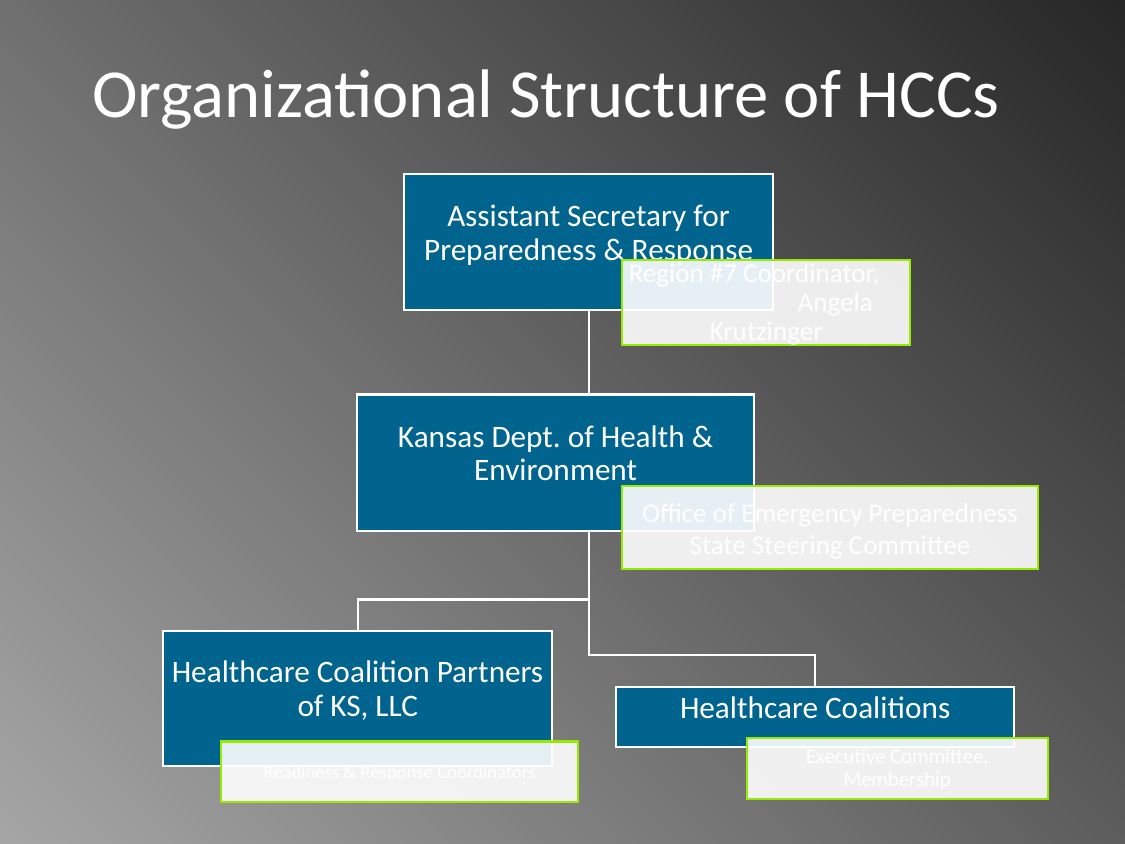

# Organizational Structure of HCCs
Assistant Secretary for Preparedness & Response
Region #7 Coordinator,                            Angela Krutzinger
Healthcare Coalition Partners of KS, LLC
Readiness & Response Coordinators
Healthcare Coalitions
Executive Committee, Membership
Kansas Dept. of Health & Environment
Office of Emergency Preparedness
State Steering Committee